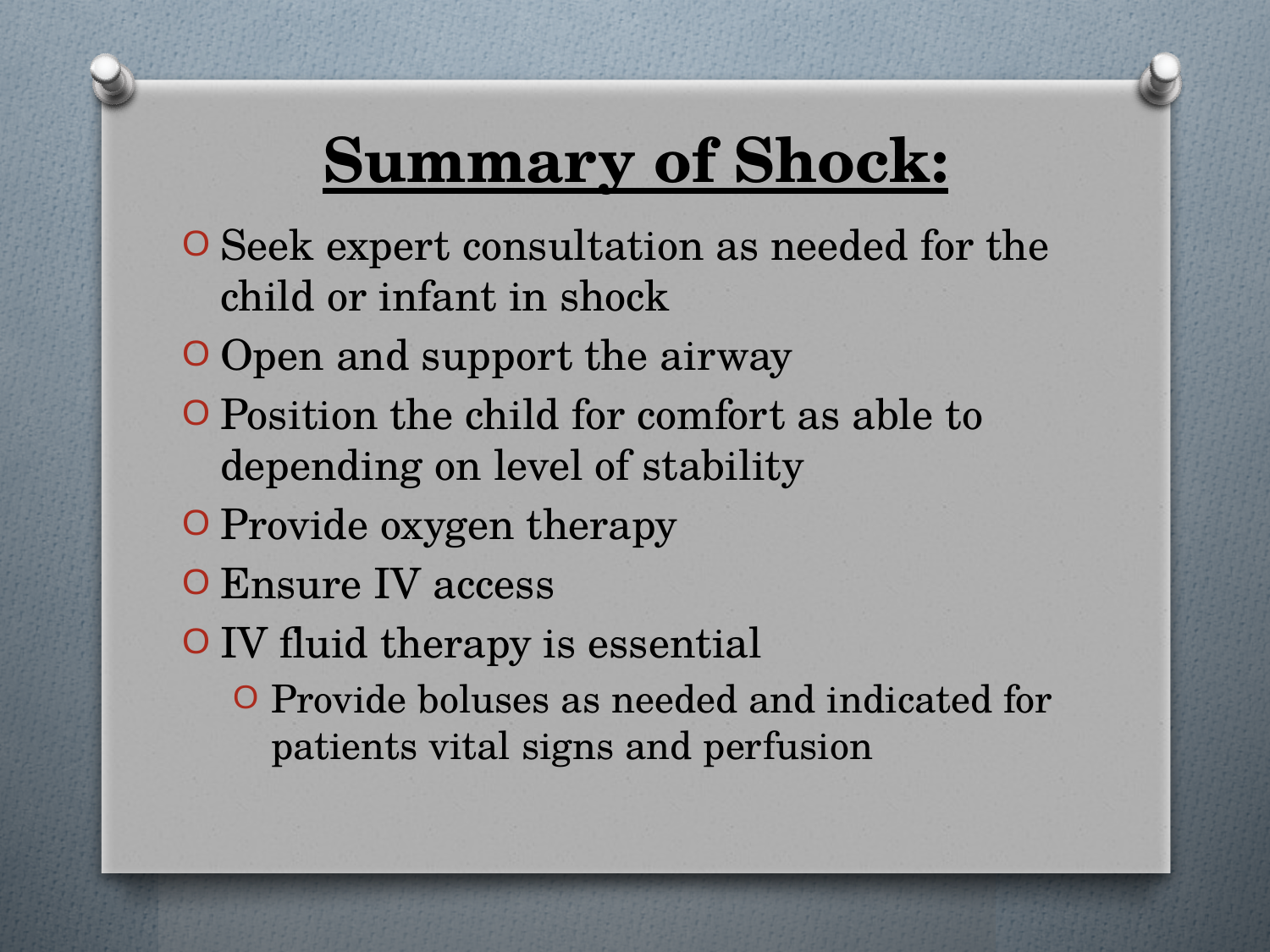

# Summary of Shock:
Seek expert consultation as needed for the child or infant in shock
Open and support the airway
Position the child for comfort as able to depending on level of stability
Provide oxygen therapy
Ensure IV access
IV fluid therapy is essential
Provide boluses as needed and indicated for patients vital signs and perfusion